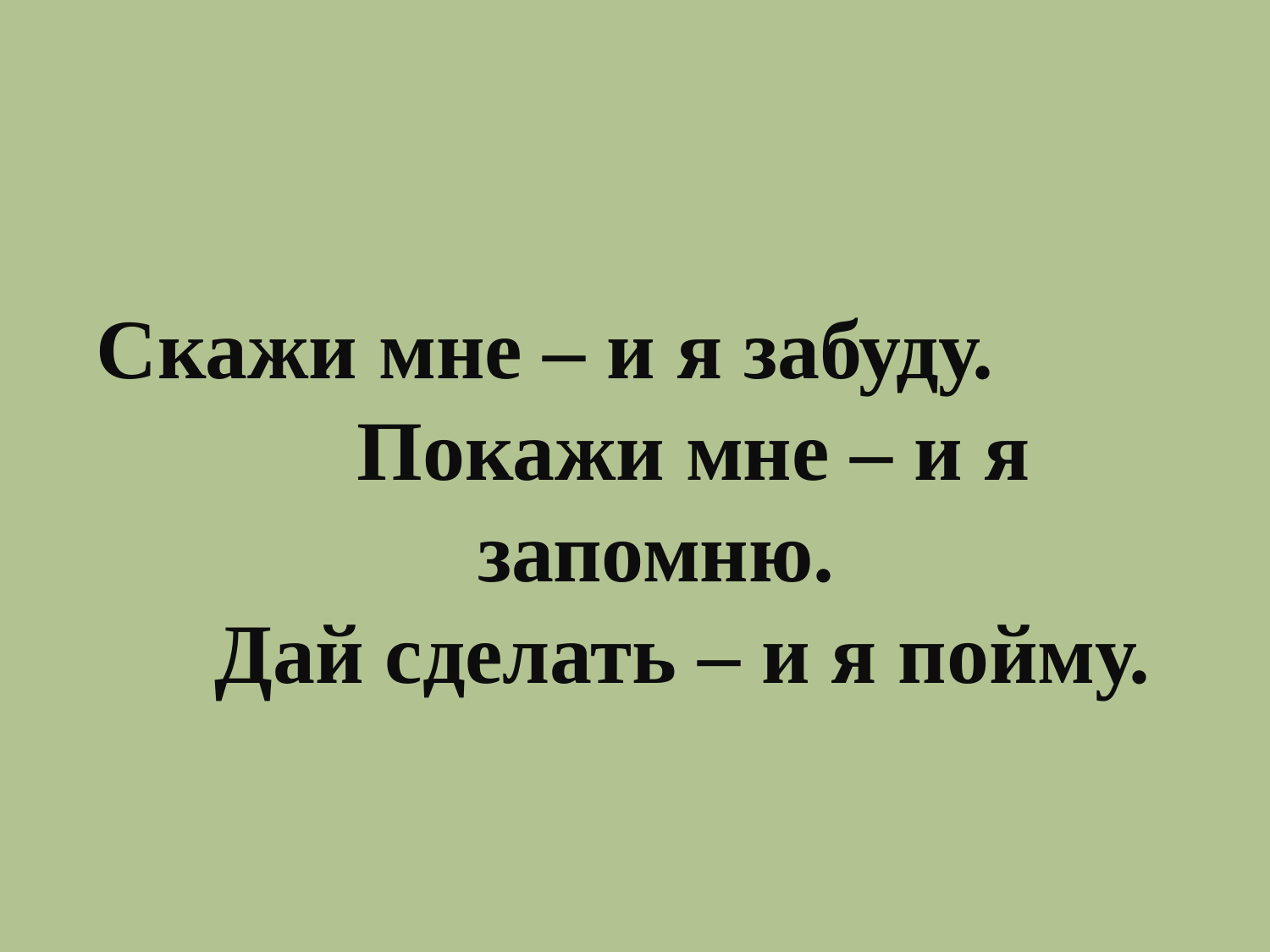

Скажи мне – и я забуду.
      Покажи мне – и я запомню.
      Дай сделать – и я пойму.